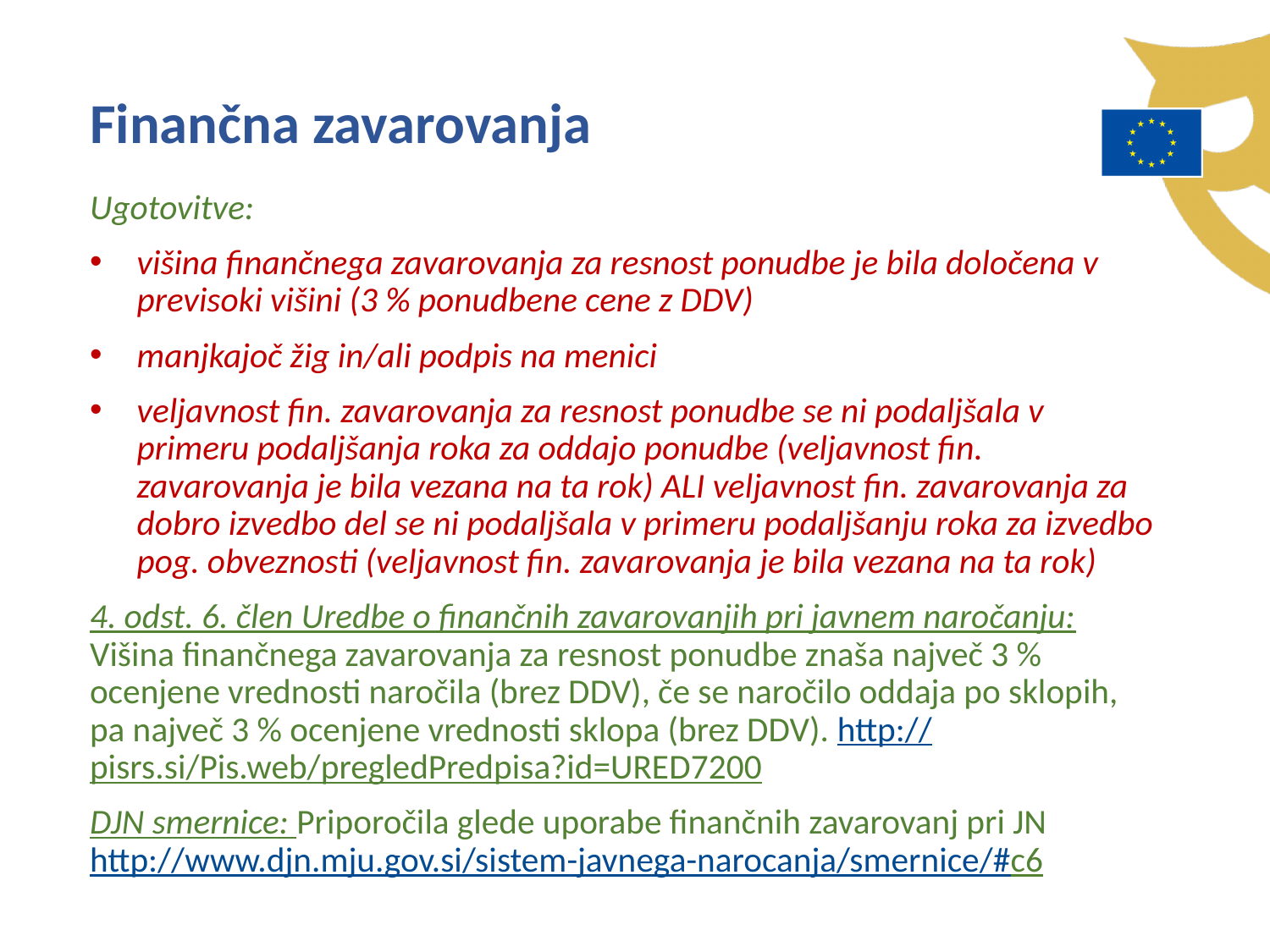

Finančna zavarovanja
Ugotovitve:
višina finančnega zavarovanja za resnost ponudbe je bila določena v previsoki višini (3 % ponudbene cene z DDV)
manjkajoč žig in/ali podpis na menici
veljavnost fin. zavarovanja za resnost ponudbe se ni podaljšala v primeru podaljšanja roka za oddajo ponudbe (veljavnost fin. zavarovanja je bila vezana na ta rok) ALI veljavnost fin. zavarovanja za dobro izvedbo del se ni podaljšala v primeru podaljšanju roka za izvedbo pog. obveznosti (veljavnost fin. zavarovanja je bila vezana na ta rok)
4. odst. 6. člen Uredbe o finančnih zavarovanjih pri javnem naročanju: Višina finančnega zavarovanja za resnost ponudbe znaša največ 3 % ocenjene vrednosti naročila (brez DDV), če se naročilo oddaja po sklopih, pa največ 3 % ocenjene vrednosti sklopa (brez DDV). http://pisrs.si/Pis.web/pregledPredpisa?id=URED7200
DJN smernice: Priporočila glede uporabe finančnih zavarovanj pri JN http://www.djn.mju.gov.si/sistem-javnega-narocanja/smernice/#c6